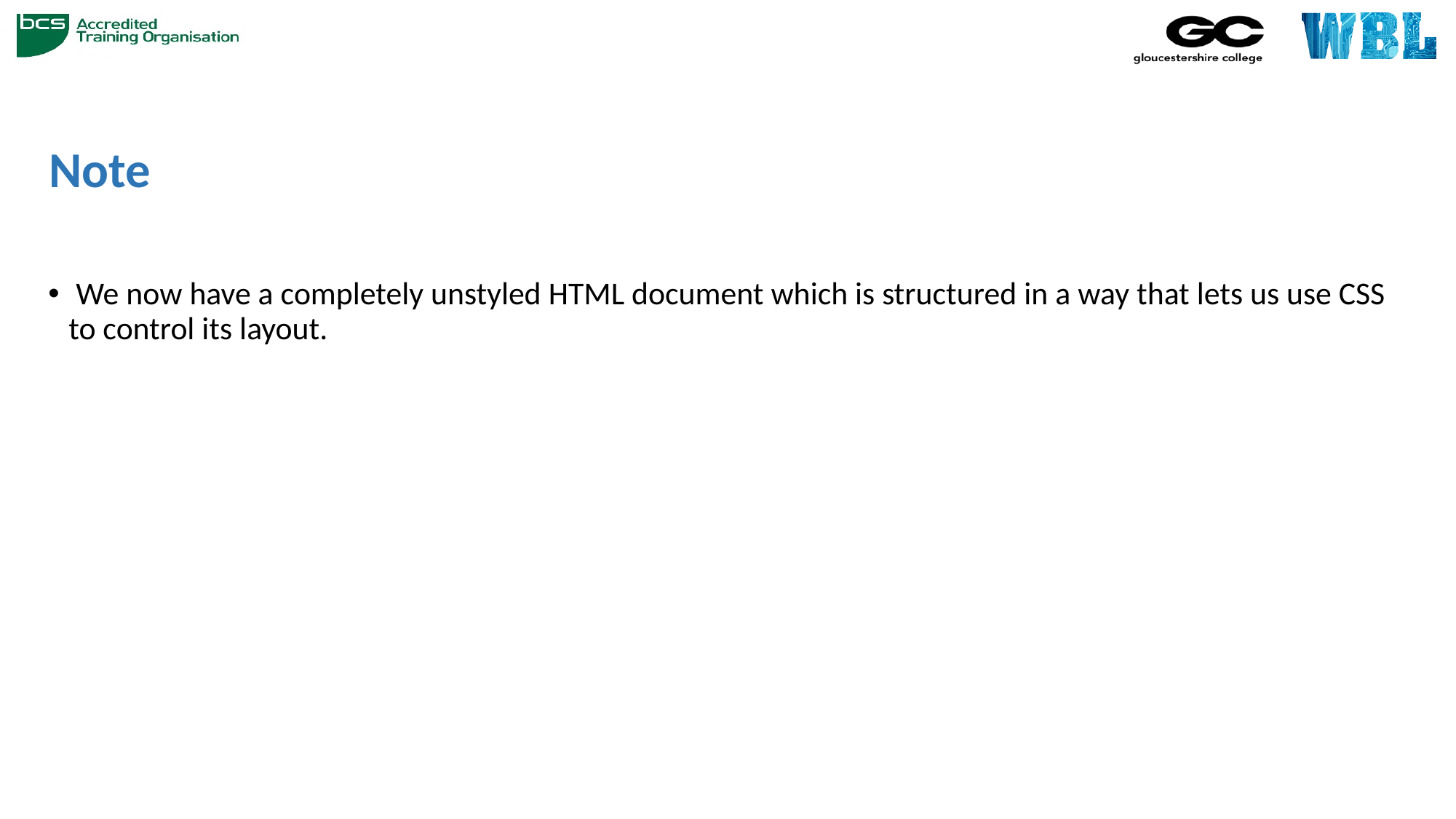

# Note
 We now have a completely unstyled HTML document which is structured in a way that lets us use CSS to control its layout.